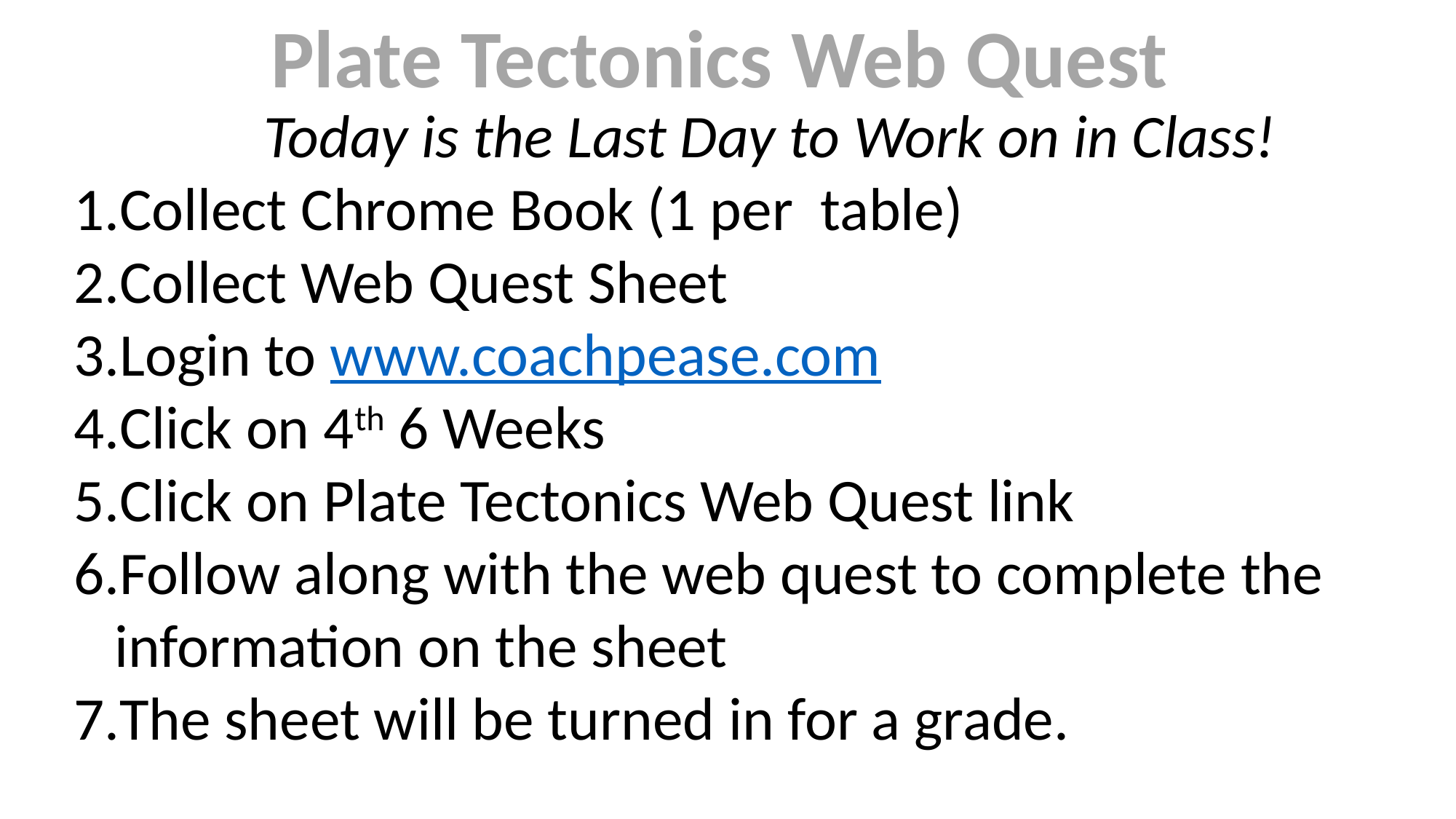

Plate Tectonics Web Quest
Today is the Last Day to Work on in Class!
Collect Chrome Book (1 per  table)
Collect Web Quest Sheet
Login to www.coachpease.com
Click on 4th 6 Weeks
Click on Plate Tectonics Web Quest link
Follow along with the web quest to complete the information on the sheet
The sheet will be turned in for a grade.